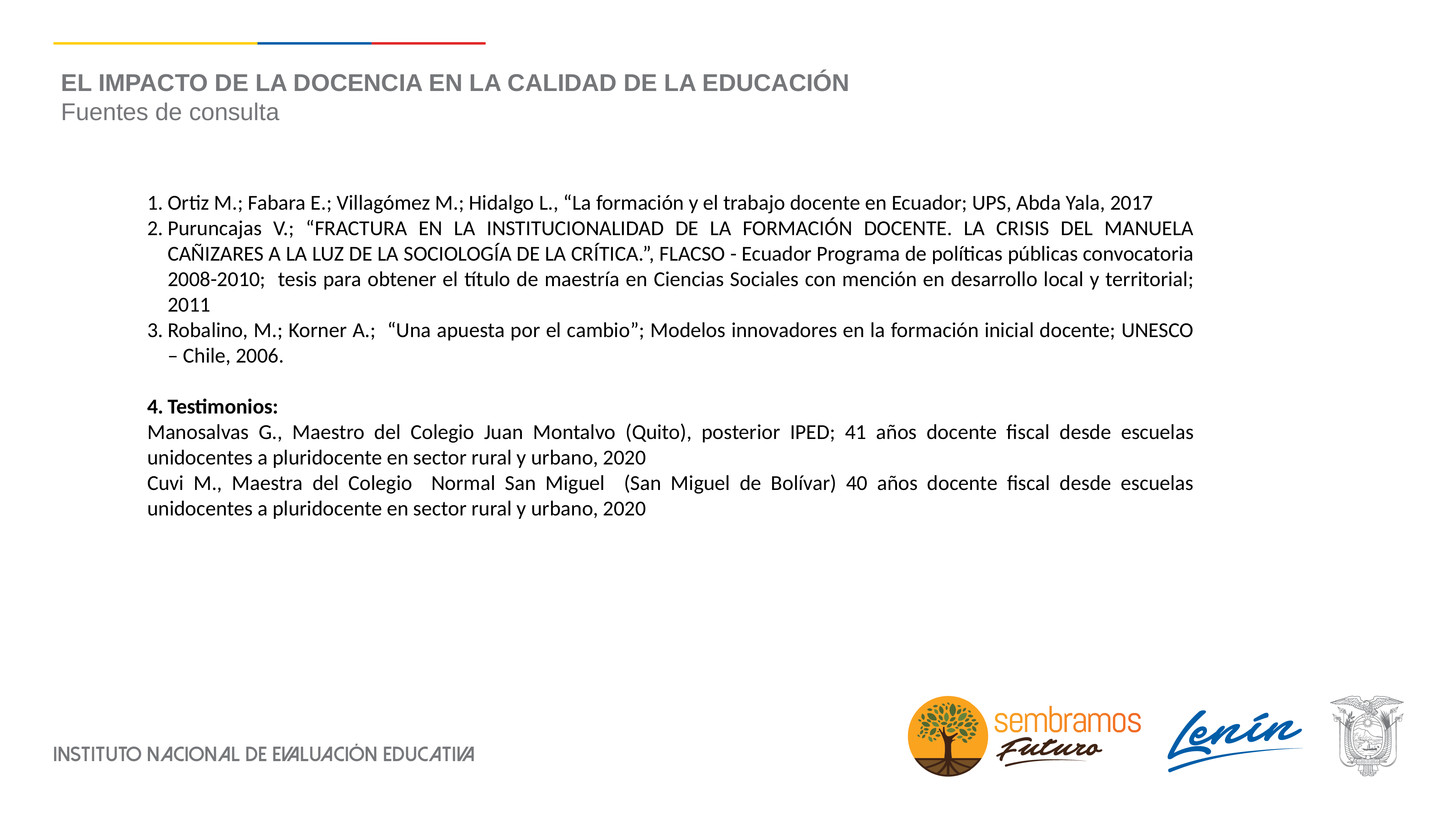

EL IMPACTO DE LA DOCENCIA EN LA CALIDAD DE LA EDUCACIÓN
Fuentes de consulta
Ortiz M.; Fabara E.; Villagómez M.; Hidalgo L., “La formación y el trabajo docente en Ecuador; UPS, Abda Yala, 2017
Puruncajas V.; “FRACTURA EN LA INSTITUCIONALIDAD DE LA FORMACIÓN DOCENTE. LA CRISIS DEL MANUELA CAÑIZARES A LA LUZ DE LA SOCIOLOGÍA DE LA CRÍTICA.”, FLACSO - Ecuador Programa de políticas públicas convocatoria 2008-2010;  tesis para obtener el título de maestría en Ciencias Sociales con mención en desarrollo local y territorial; 2011
Robalino, M.; Korner A.;  “Una apuesta por el cambio”; Modelos innovadores en la formación inicial docente; UNESCO – Chile, 2006.

Testimonios:
Manosalvas G., Maestro del Colegio Juan Montalvo (Quito), posterior IPED; 41 años docente fiscal desde escuelas unidocentes a pluridocente en sector rural y urbano, 2020
Cuvi M., Maestra del Colegio  Normal San Miguel  (San Miguel de Bolívar) 40 años docente fiscal desde escuelas unidocentes a pluridocente en sector rural y urbano, 2020